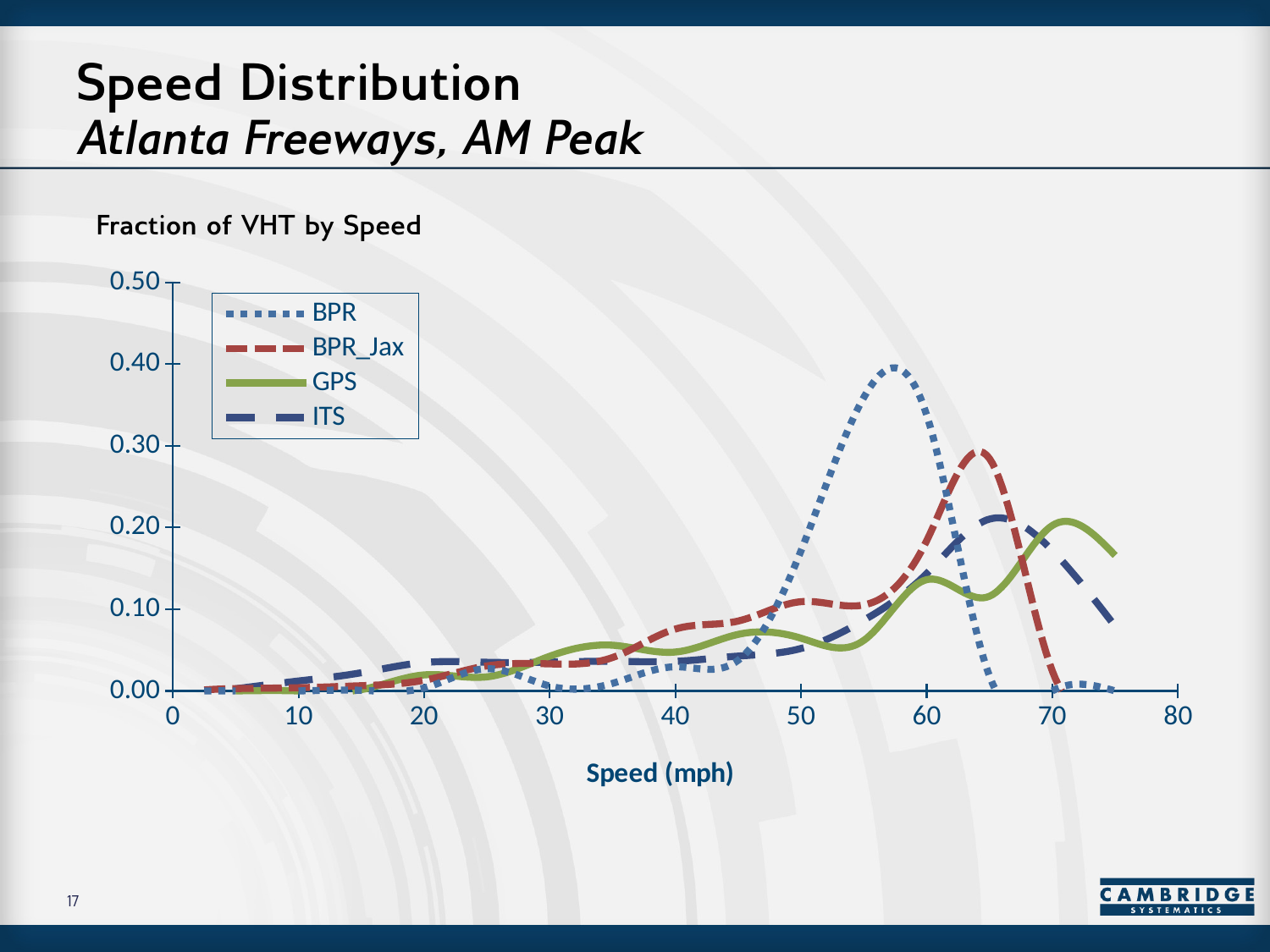

# Speed Distribution Atlanta Freeways, AM Peak
Fraction of VHT by Speed

### Chart

| Category |  |  |  |  |
|---|---|---|---|---|
17